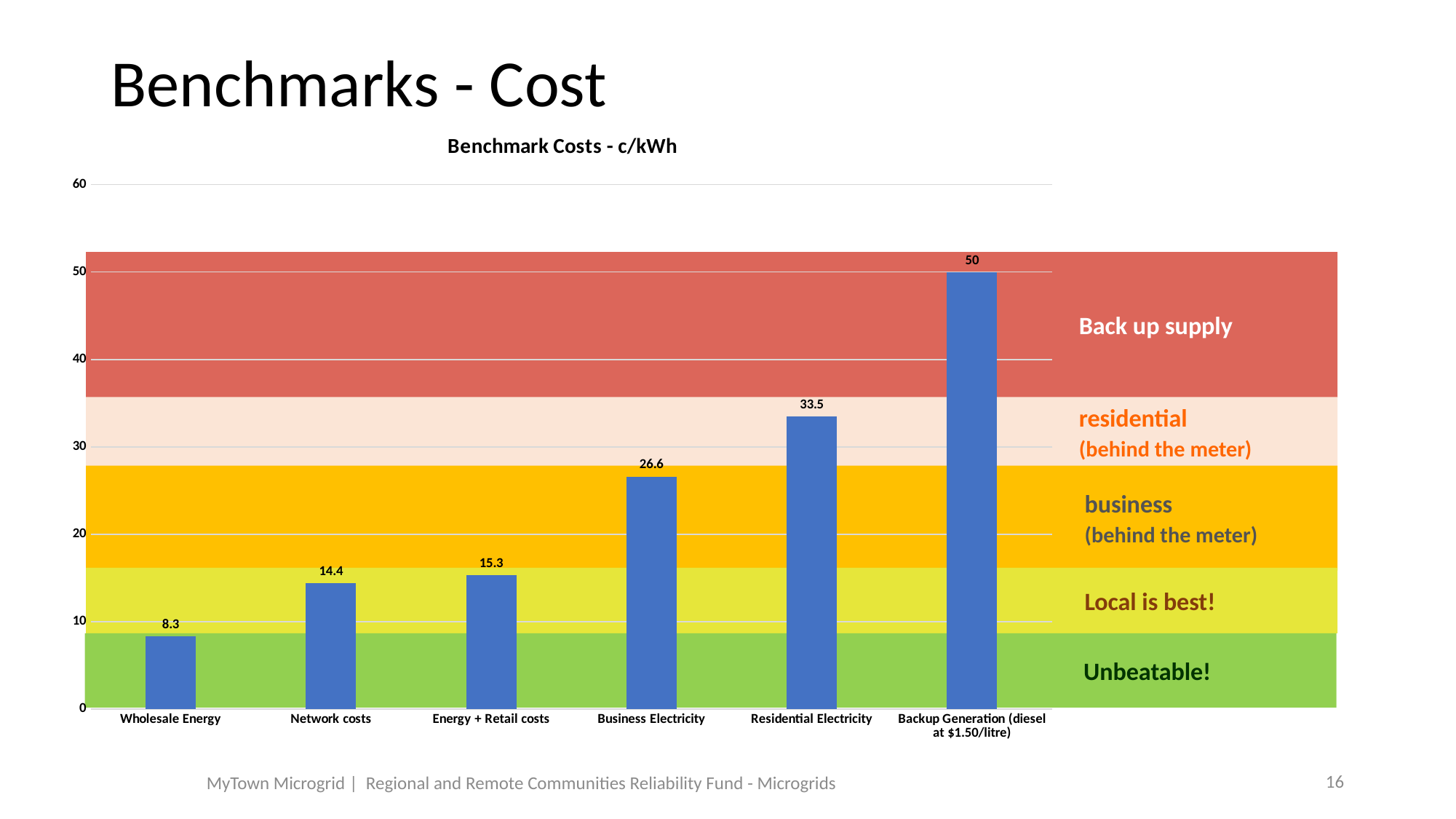

# Benchmarks - Cost

### Chart: Benchmark Costs - c/kWh

| Category | c/kWh |
|---|---|
| Wholesale Energy | 8.3 |
| Network costs | 14.4 |
| Energy + Retail costs | 15.3 |
| Business Electricity | 26.6 |
| Residential Electricity | 33.5 |
| Backup Generation (diesel at $1.50/litre) | 50.0 |
			      		Back up supply
					residential
					(behind the meter)
					 business
					 (behind the meter)
					 Local is best!
			      		 Unbeatable!
16
MyTown Microgrid |  Regional and Remote Communities Reliability Fund - Microgrids